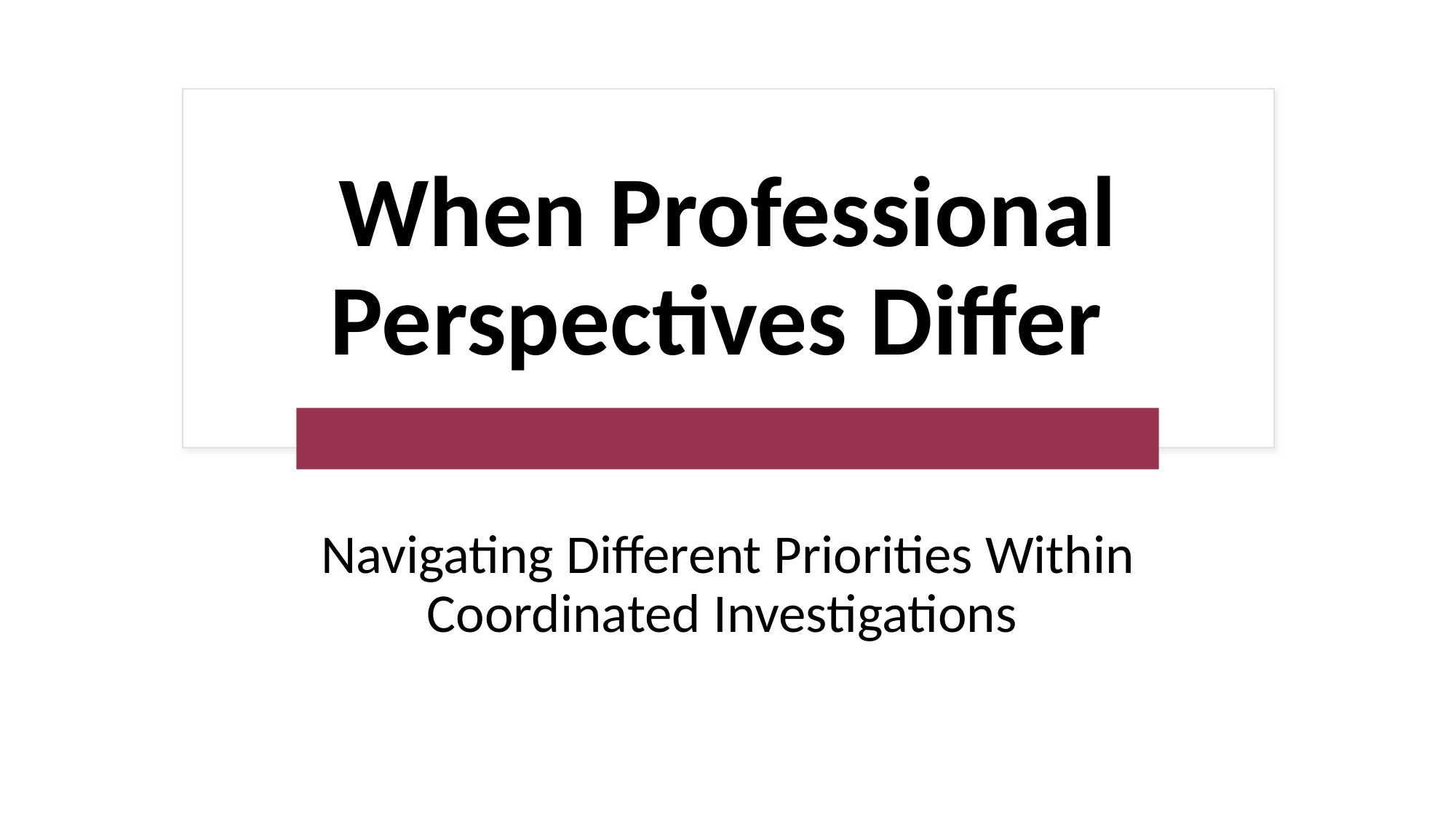

# When Professional Perspectives Differ

Navigating Different Priorities Within Coordinated Investigations